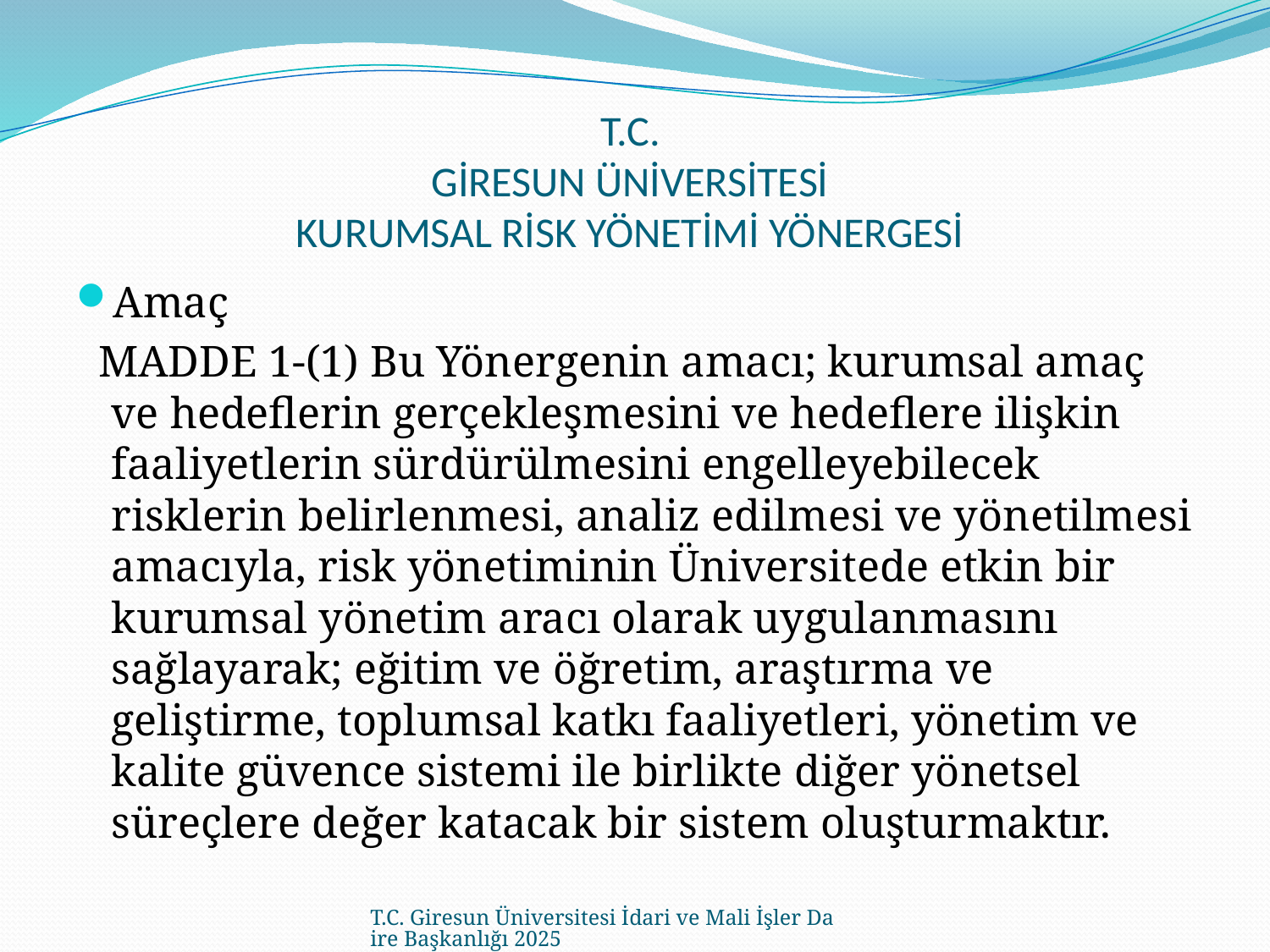

# T.C. GİRESUN ÜNİVERSİTESİ KURUMSAL RİSK YÖNETİMİ YÖNERGESİ
Amaç
  MADDE 1-(1) Bu Yönergenin amacı; kurumsal amaç ve hedeflerin gerçekleşmesini ve hedeflere ilişkin faaliyetlerin sürdürülmesini engelleyebilecek risklerin belirlenmesi, analiz edilmesi ve yönetilmesi amacıyla, risk yönetiminin Üniversitede etkin bir kurumsal yönetim aracı olarak uygulanmasını sağlayarak; eğitim ve öğretim, araştırma ve geliştirme, toplumsal katkı faaliyetleri, yönetim ve kalite güvence sistemi ile birlikte diğer yönetsel süreçlere değer katacak bir sistem oluşturmaktır.
T.C. Giresun Üniversitesi İdari ve Mali İşler Daire Başkanlığı 2025